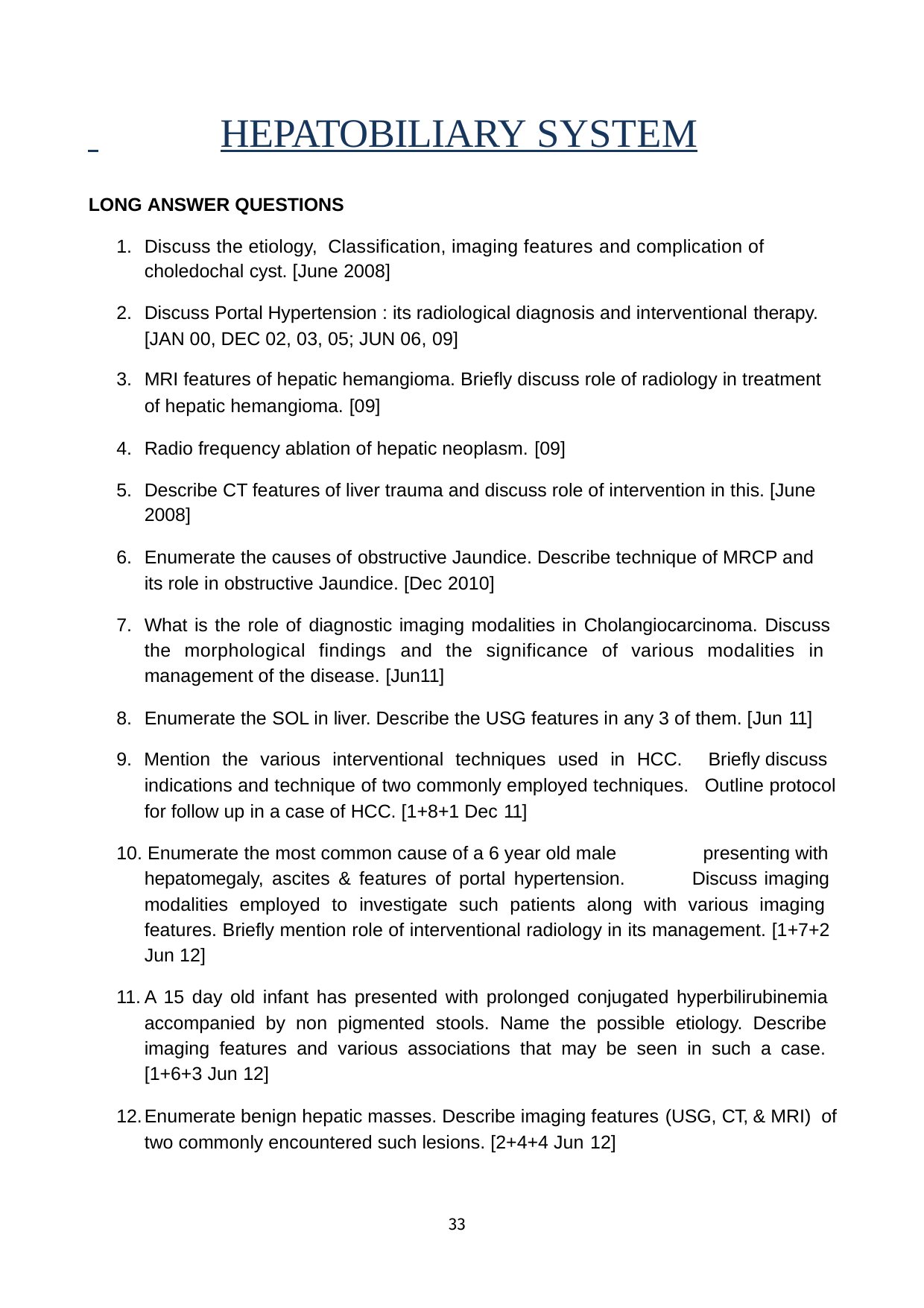

# HEPATOBILIARY SYSTEM
LONG ANSWER QUESTIONS
Discuss the etiology, Classification, imaging features and complication of  choledochal cyst. [June 2008]
Discuss Portal Hypertension : its radiological diagnosis and interventional therapy.  [JAN 00, DEC 02, 03, 05; JUN 06, 09]
MRI features of hepatic hemangioma. Briefly discuss role of radiology in treatment  of hepatic hemangioma. [09]

Radio frequency ablation of hepatic neoplasm. [09]
Describe CT features of liver trauma and discuss role of intervention in this. [June  2008]
Enumerate the causes of obstructive Jaundice. Describe technique of MRCP and  its role in obstructive Jaundice. [Dec 2010]
What is the role of diagnostic imaging modalities in Cholangiocarcinoma. Discuss  the morphological findings and the significance of various modalities in  management of the disease. [Jun11]

Enumerate the SOL in liver. Describe the USG features in any 3 of them. [Jun 11]
9. Mention the various interventional techniques used in HCC.  indications and technique of two commonly employed techniques.  for follow up in a case of HCC. [1+8+1 Dec 11]
Briefly discuss  Outline protocol
10. Enumerate the most common cause of a 6 year old male  hepatomegaly, ascites & features of portal hypertension.
presenting with  Discuss imaging
modalities employed to investigate such patients along with various imaging  features. Briefly mention role of interventional radiology in its management. [1+7+2  Jun 12]
A 15 day old infant has presented with prolonged conjugated hyperbilirubinemia  accompanied by non pigmented stools. Name the possible etiology. Describe  imaging features and various associations that may be seen in such a case.  [1+6+3 Jun 12]
Enumerate benign hepatic masses. Describe imaging features (USG, CT, & MRI)  of two commonly encountered such lesions. [2+4+4 Jun 12]
33